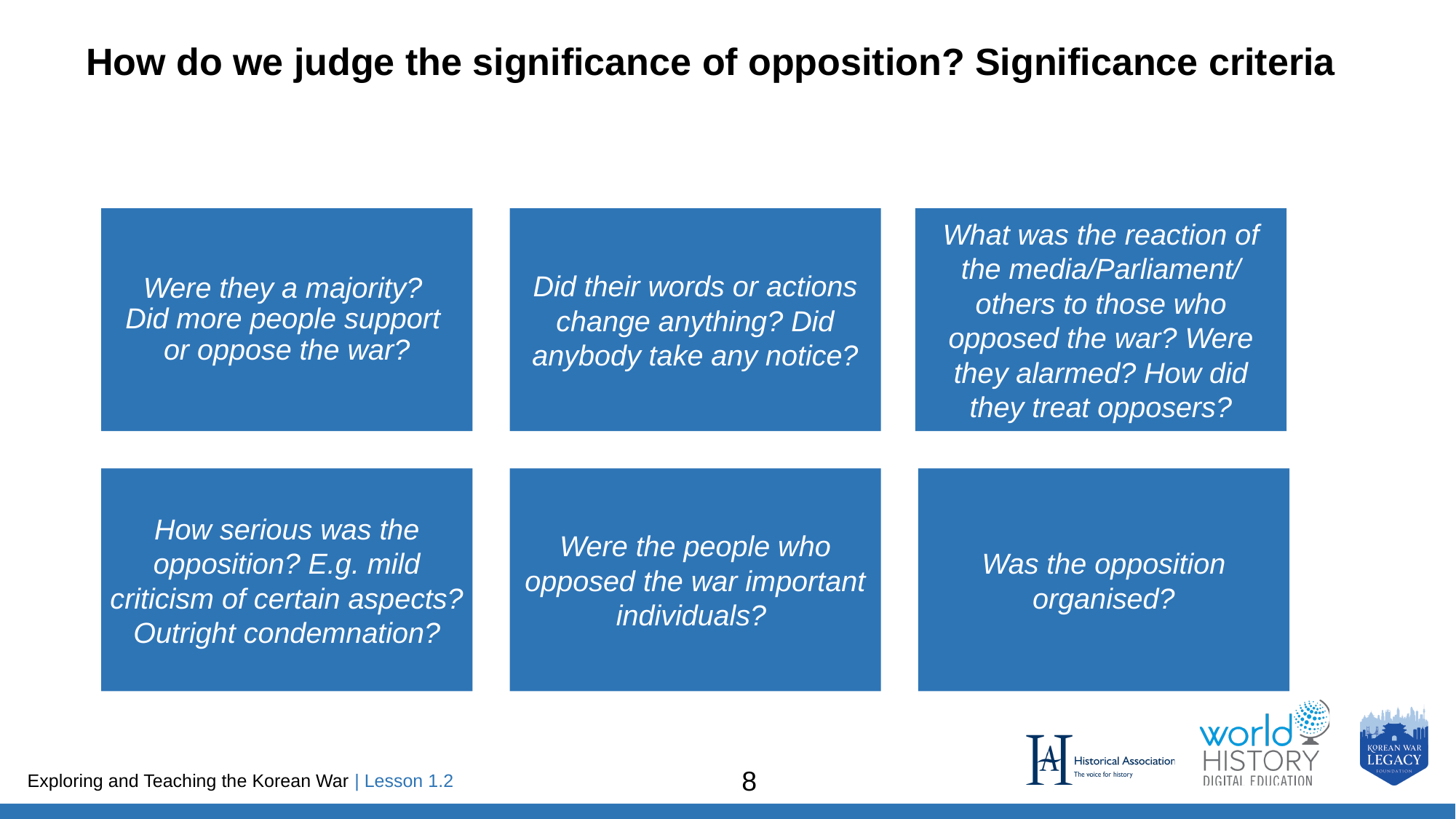

# How do we judge the significance of opposition? Significance criteria
Were they a majority?
Did more people support
or oppose the war?
Did their words or actions change anything? Did anybody take any notice?
What was the reaction of the media/Parliament/ others to those who opposed the war? Were they alarmed? How did they treat opposers?
How serious was the opposition? E.g. mild criticism of certain aspects? Outright condemnation?
Were the people who opposed the war important individuals?
Was the opposition organised?
8